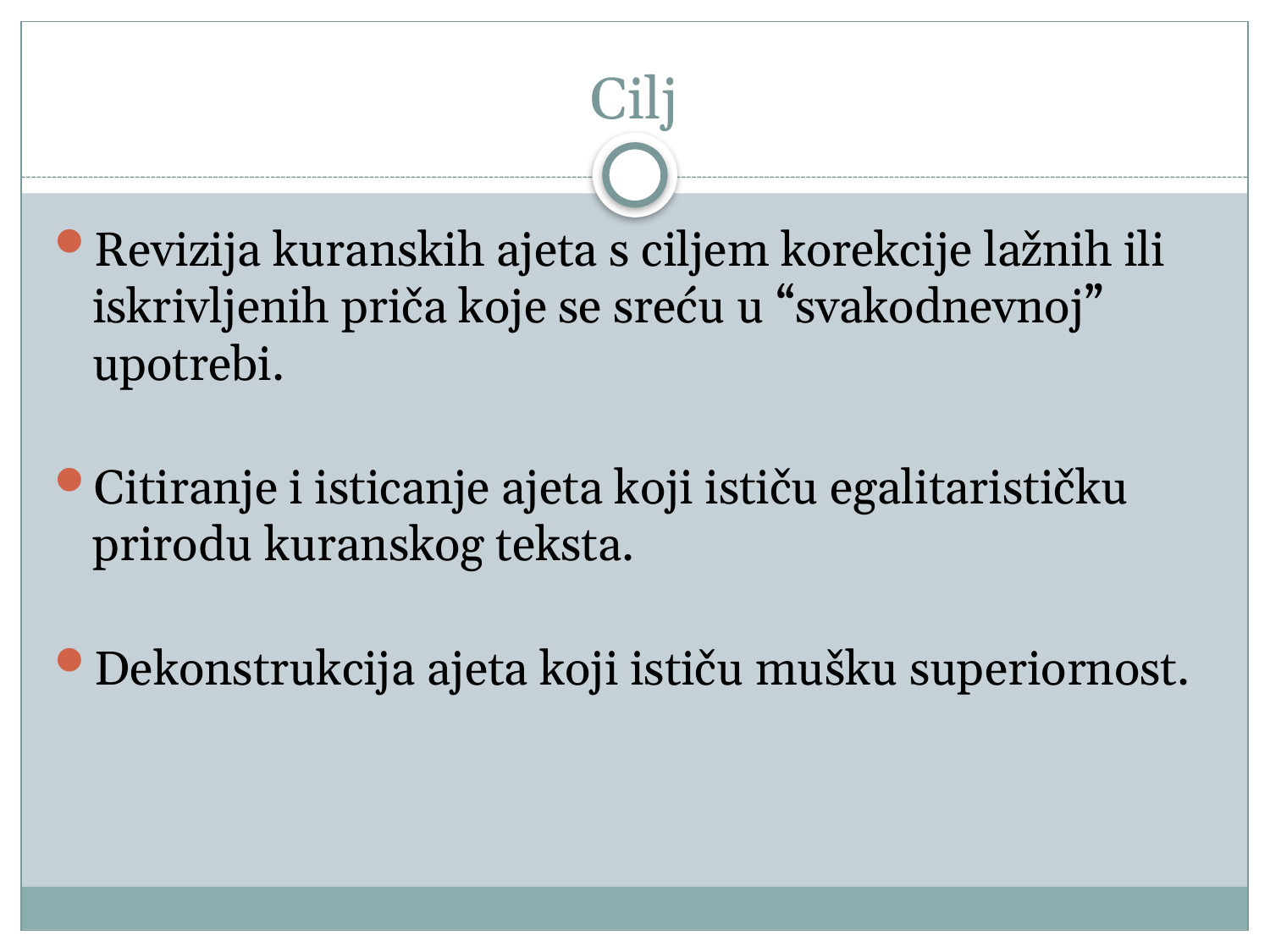

# Cilj
Revizija kuranskih ajeta s ciljem korekcije lažnih ili iskrivljenih priča koje se sreću u “svakodnevnoj” upotrebi.
Citiranje i isticanje ajeta koji ističu egalitarističku prirodu kuranskog teksta.
Dekonstrukcija ajeta koji ističu mušku superiornost.